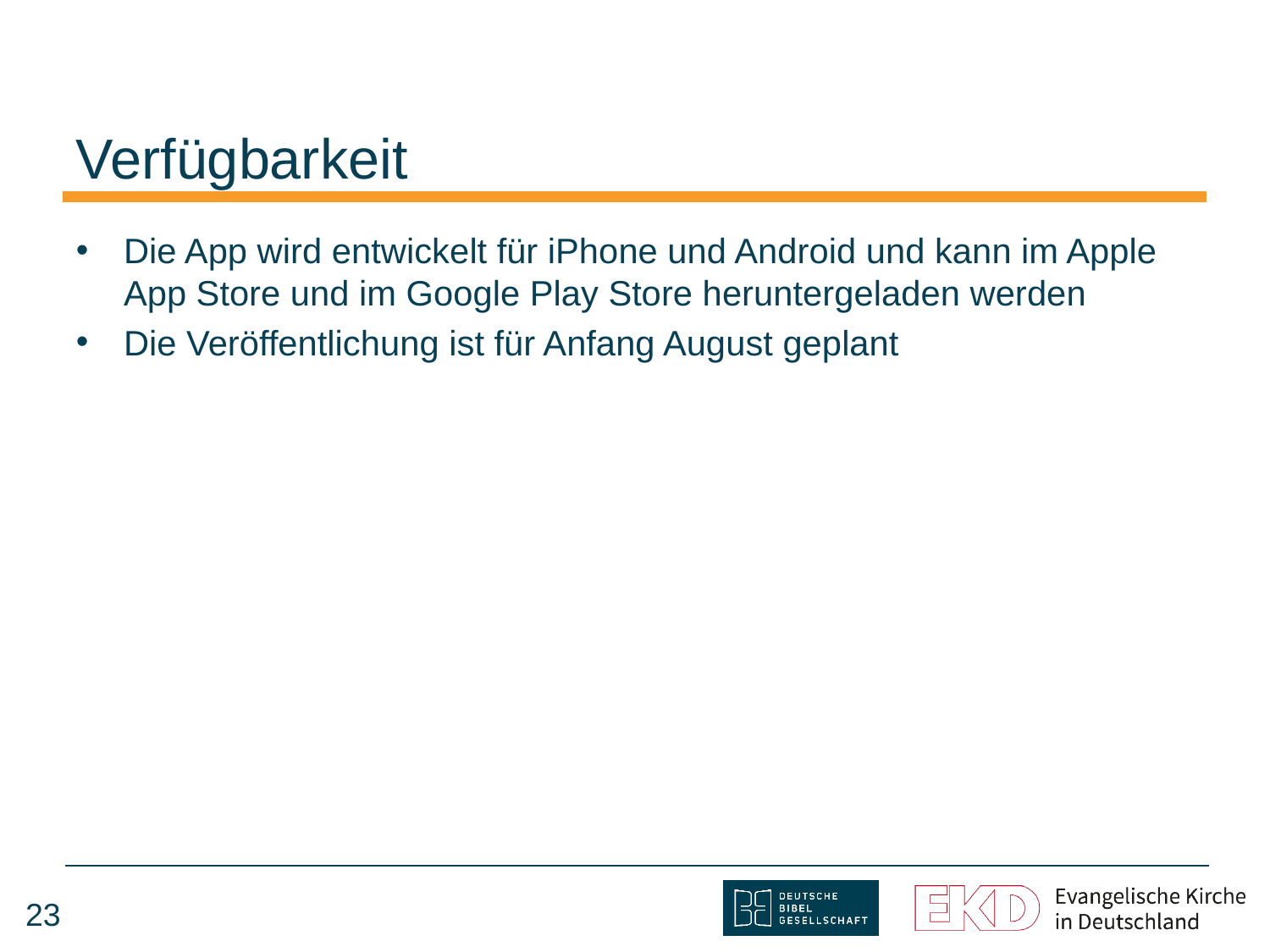

# Verfügbarkeit
Die App wird entwickelt für iPhone und Android und kann im Apple App Store und im Google Play Store heruntergeladen werden
Die Veröffentlichung ist für Anfang August geplant